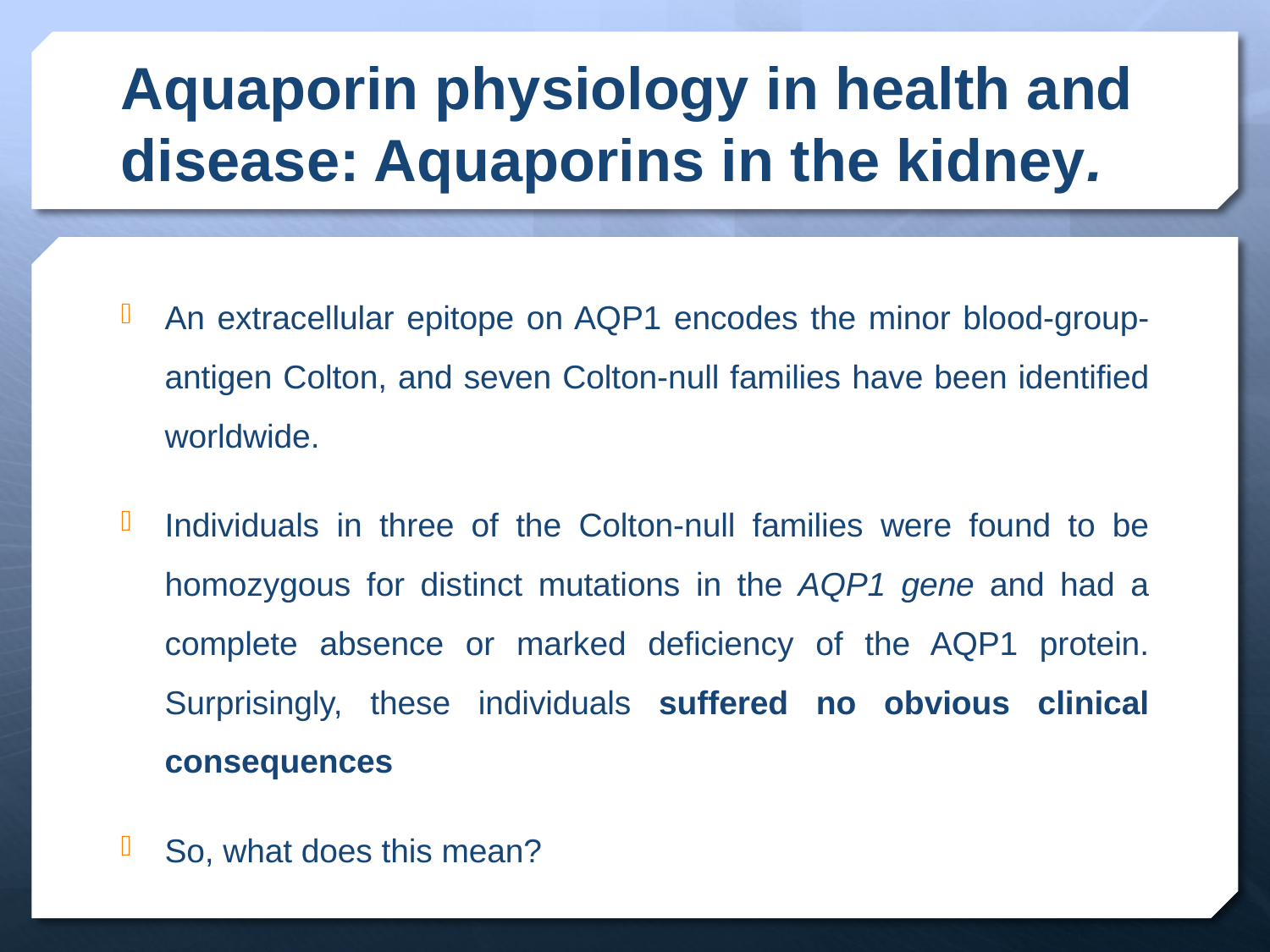

# Aquaporin physiology in health and disease: Aquaporins in the kidney.
An extracellular epitope on AQP1 encodes the minor blood-group-antigen Colton, and seven Colton-null families have been identified worldwide.
Individuals in three of the Colton-null families were found to be homozygous for distinct mutations in the AQP1 gene and had a complete absence or marked deficiency of the AQP1 protein. Surprisingly, these individuals suffered no obvious clinical consequences
So, what does this mean?